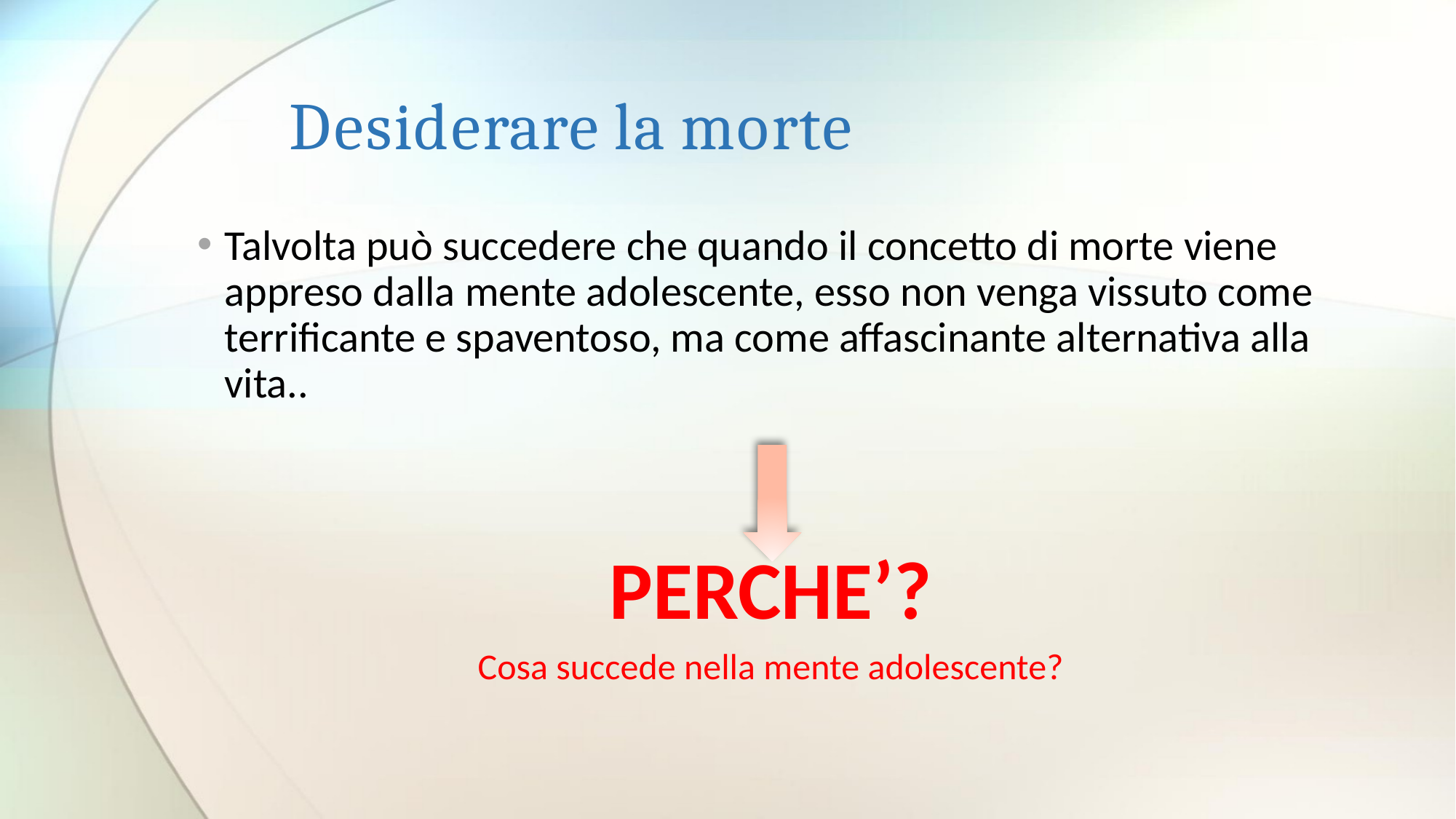

# Desiderare la morte
Talvolta può succedere che quando il concetto di morte viene appreso dalla mente adolescente, esso non venga vissuto come terrificante e spaventoso, ma come affascinante alternativa alla vita..

PERCHE’?
Cosa succede nella mente adolescente?